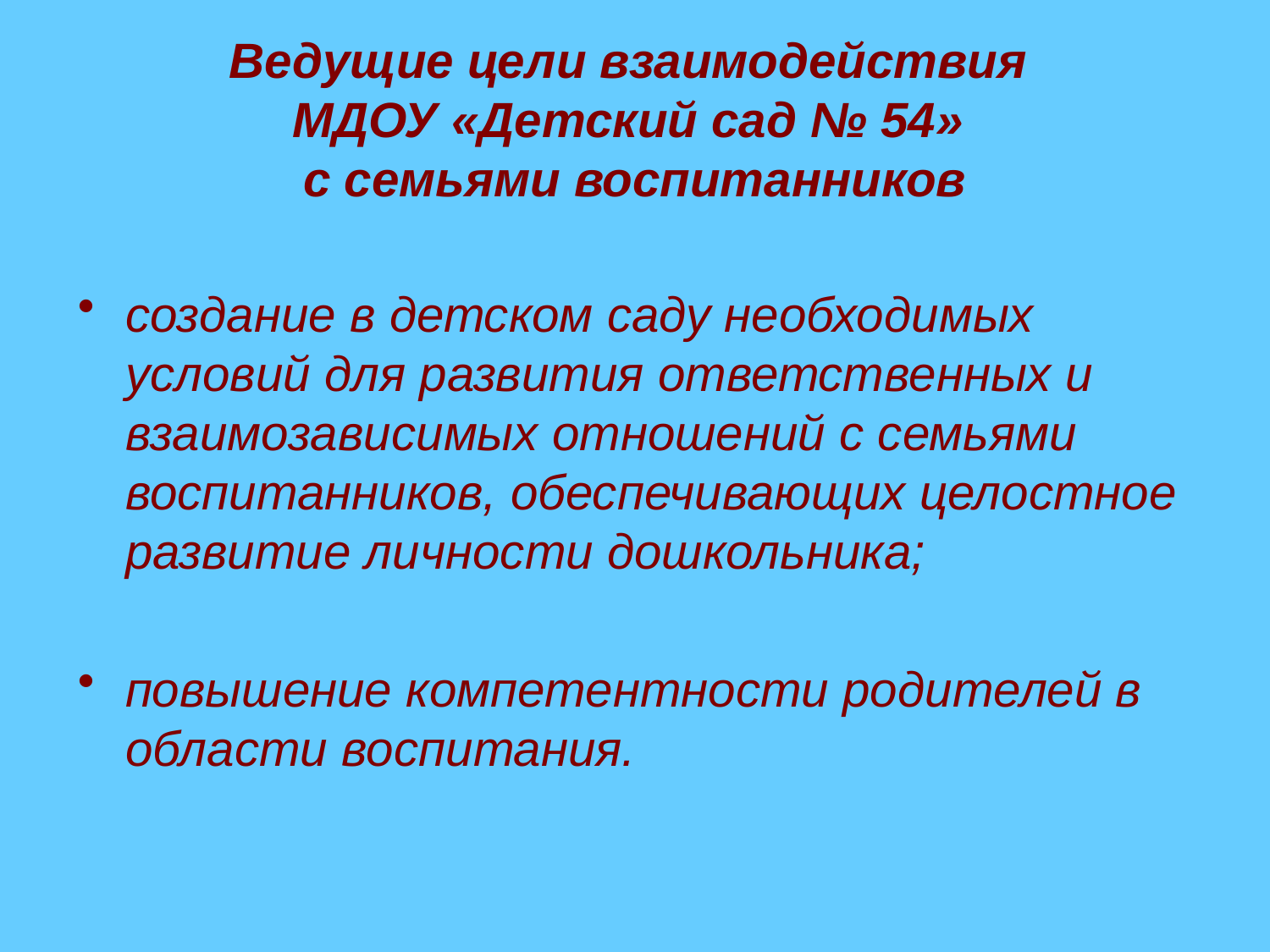

# Ведущие цели взаимодействия МДОУ «Детский сад № 54» с семьями воспитанников
создание в детском саду необходимых условий для развития ответственных и взаимозависимых отношений с семьями воспитанников, обеспечивающих целостное развитие личности дошкольника;

повышение компетентности родителей в области воспитания.